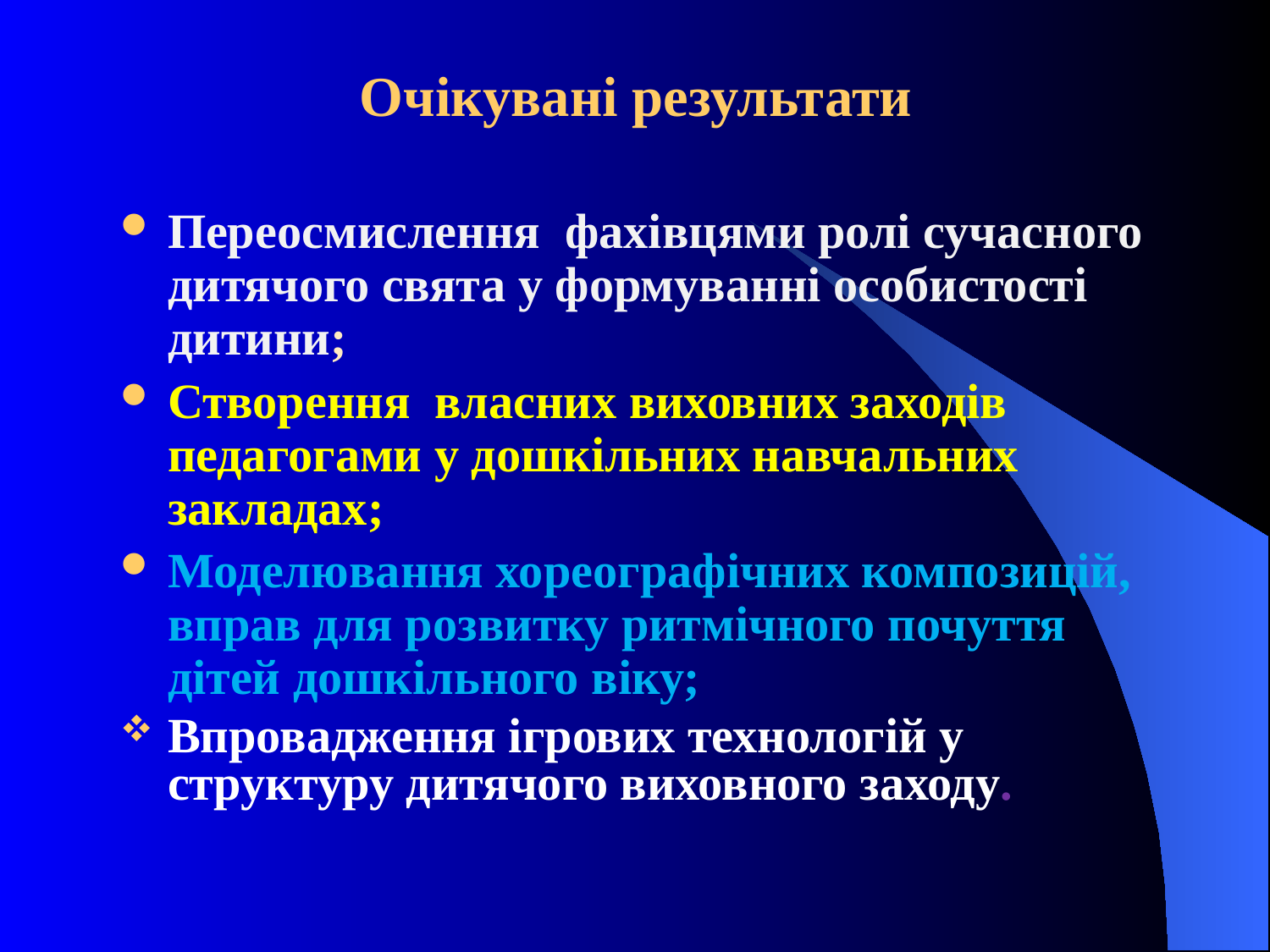

# Очікувані результати

Переосмислення  фахівцями ролі сучасного дитячого свята у формуванні особистості дитини;
Створення  власних виховних заходів педагогами у дошкільних навчальних закладах;
Моделювання хореографічних композицій, вправ для розвитку ритмічного почуття дітей дошкільного віку;
Впровадження ігрових технологій у структуру дитячого виховного заходу.